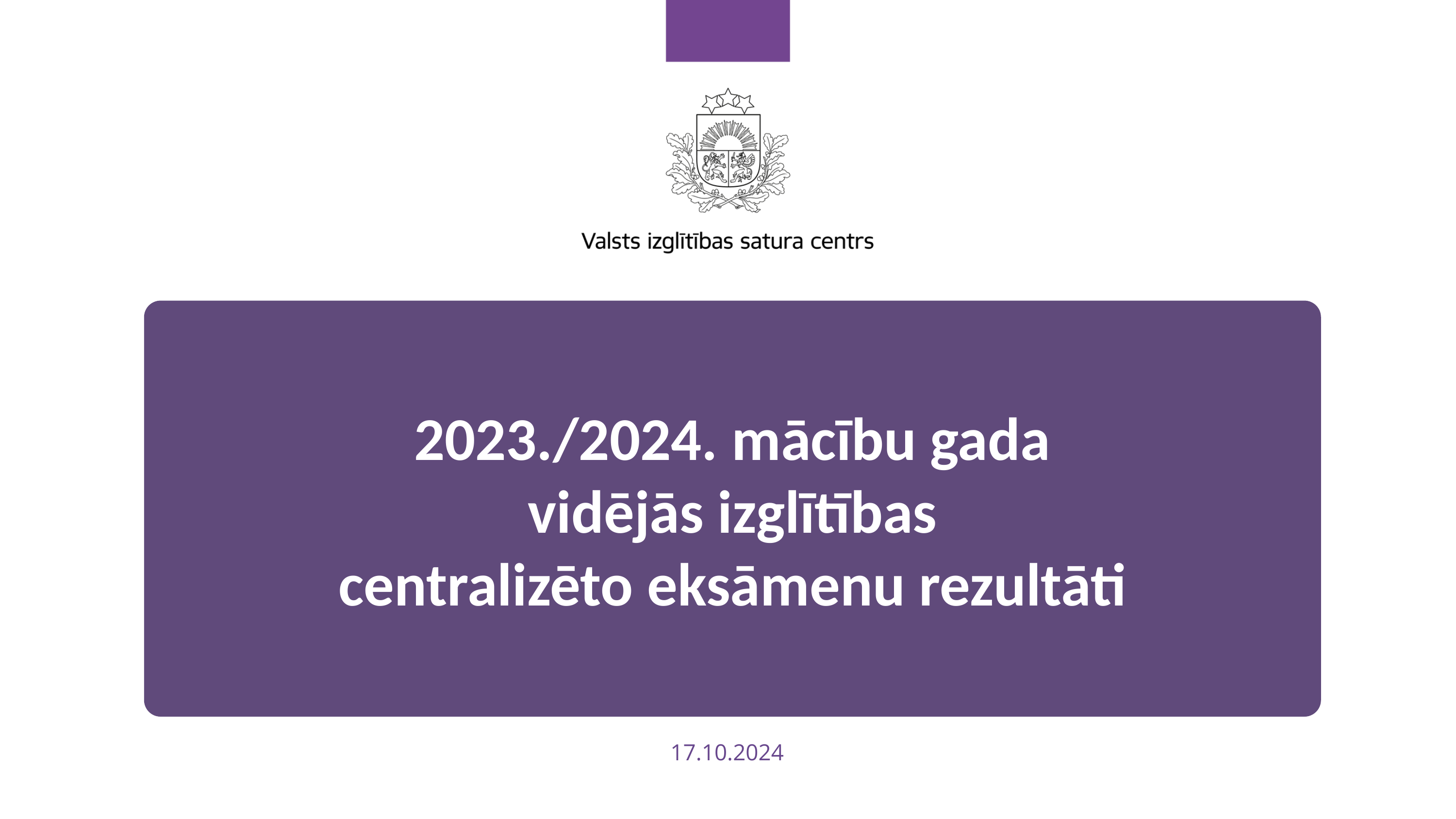

2023./2024. mācību gada
vidējās izglītības
centralizēto eksāmenu rezultāti

17.10.2024